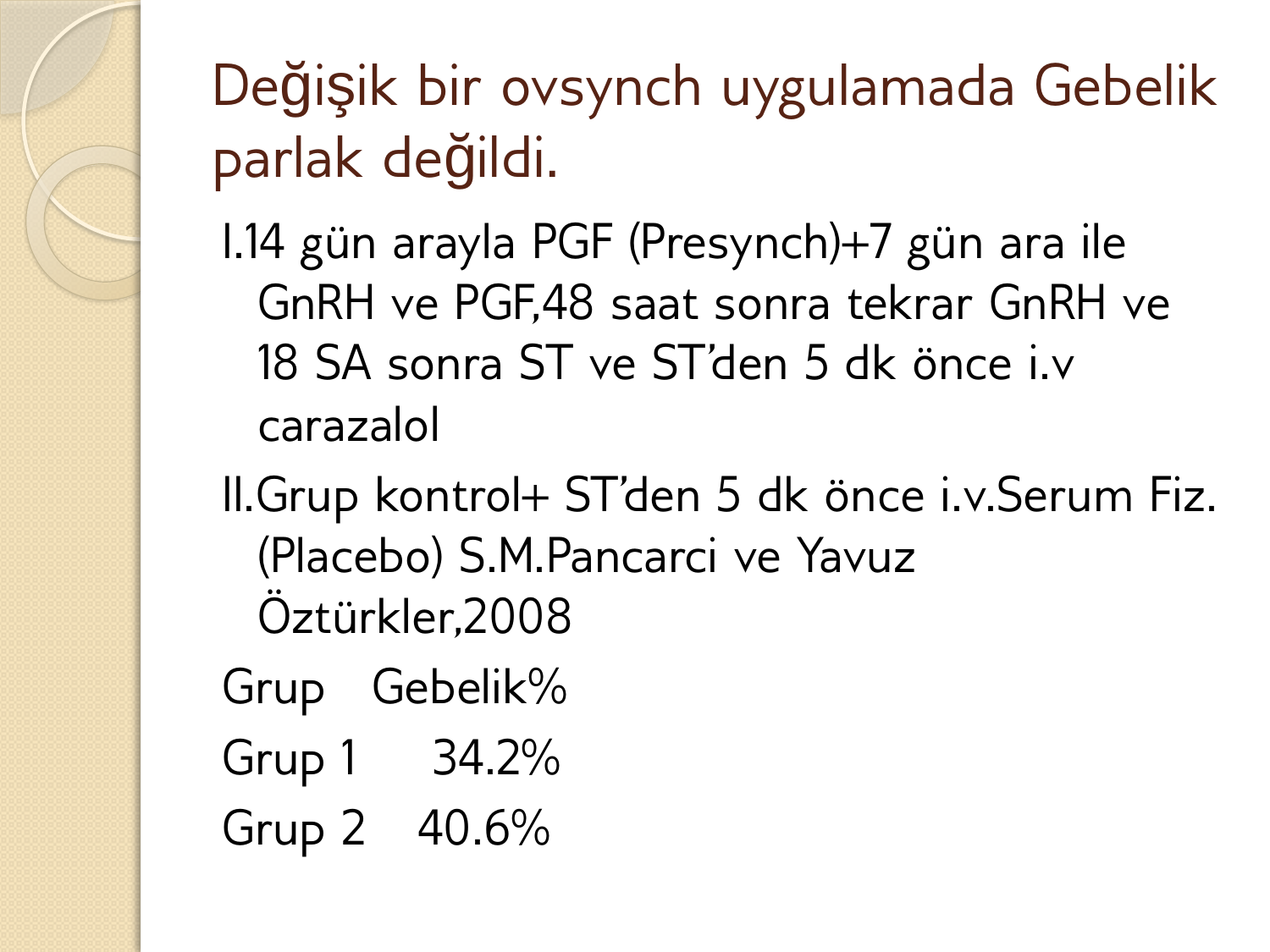

# Değişik bir ovsynch uygulamada Gebelik parlak değildi.
I.14 gün arayla PGF (Presynch)+7 gün ara ile GnRH ve PGF,48 saat sonra tekrar GnRH ve  18 SA sonra ST ve ST’den 5 dk önce i.v carazalol
II.Grup kontrol+ ST’den 5 dk önce i.v.Serum Fiz.(Placebo) S.M.Pancarci ve Yavuz Öztürkler,2008
Grup 					Gebelik%
Grup 1					    34.2%
Grup 2					   40.6%